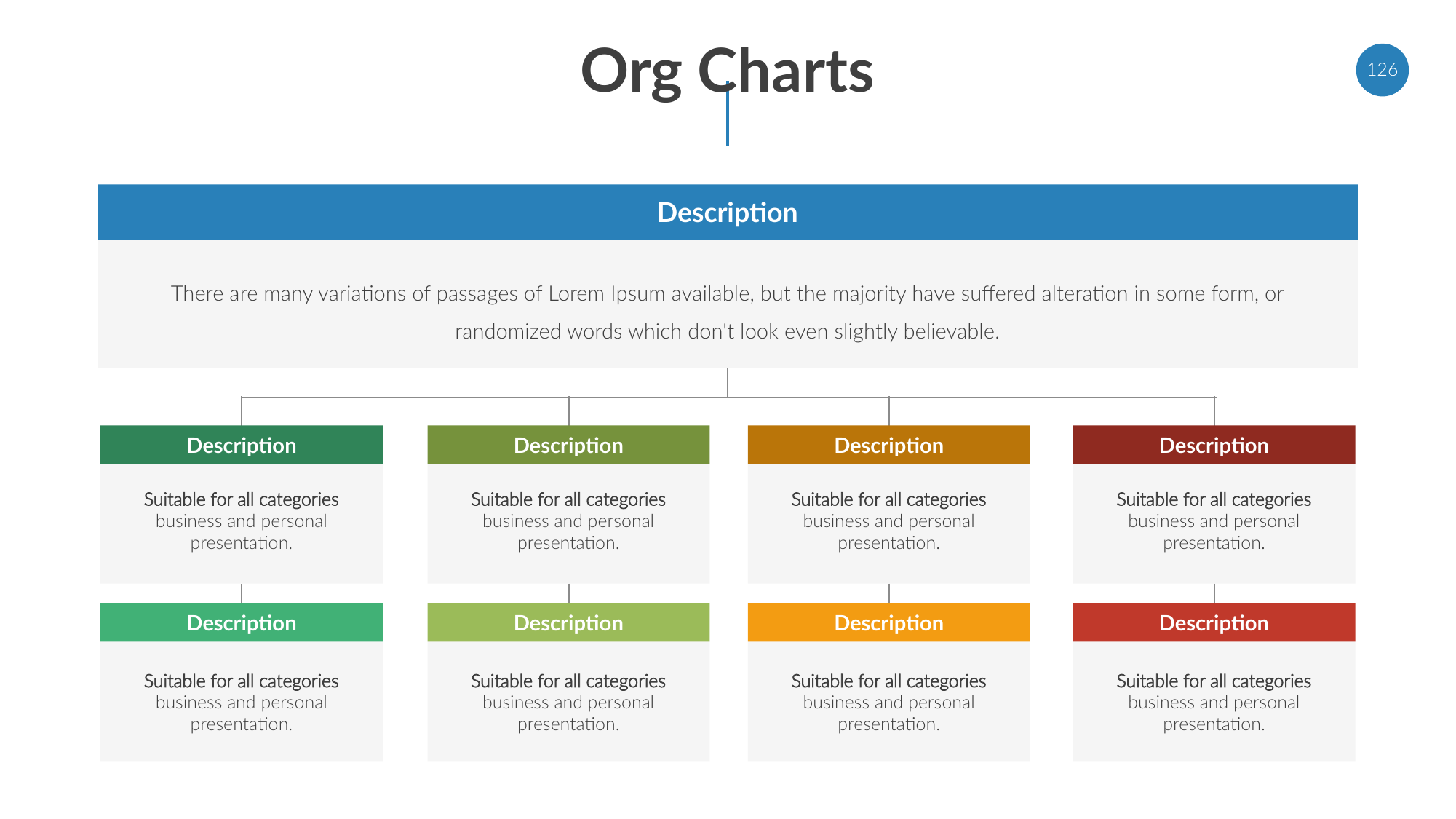

# Org Charts
126

Description

There are many variations of passages of Lorem Ipsum available, but the majority have suffered alteration in some form, or randomized words which don't look even slightly believable.

Description
Description
Description
Description

Suitable for all categories business and personal presentation.
Suitable for all categories business and personal presentation.
Suitable for all categories business and personal presentation.
Suitable for all categories business and personal presentation.

Description
Description
Description
Description

Suitable for all categories business and personal presentation.
Suitable for all categories business and personal presentation.
Suitable for all categories business and personal presentation.
Suitable for all categories business and personal presentation.